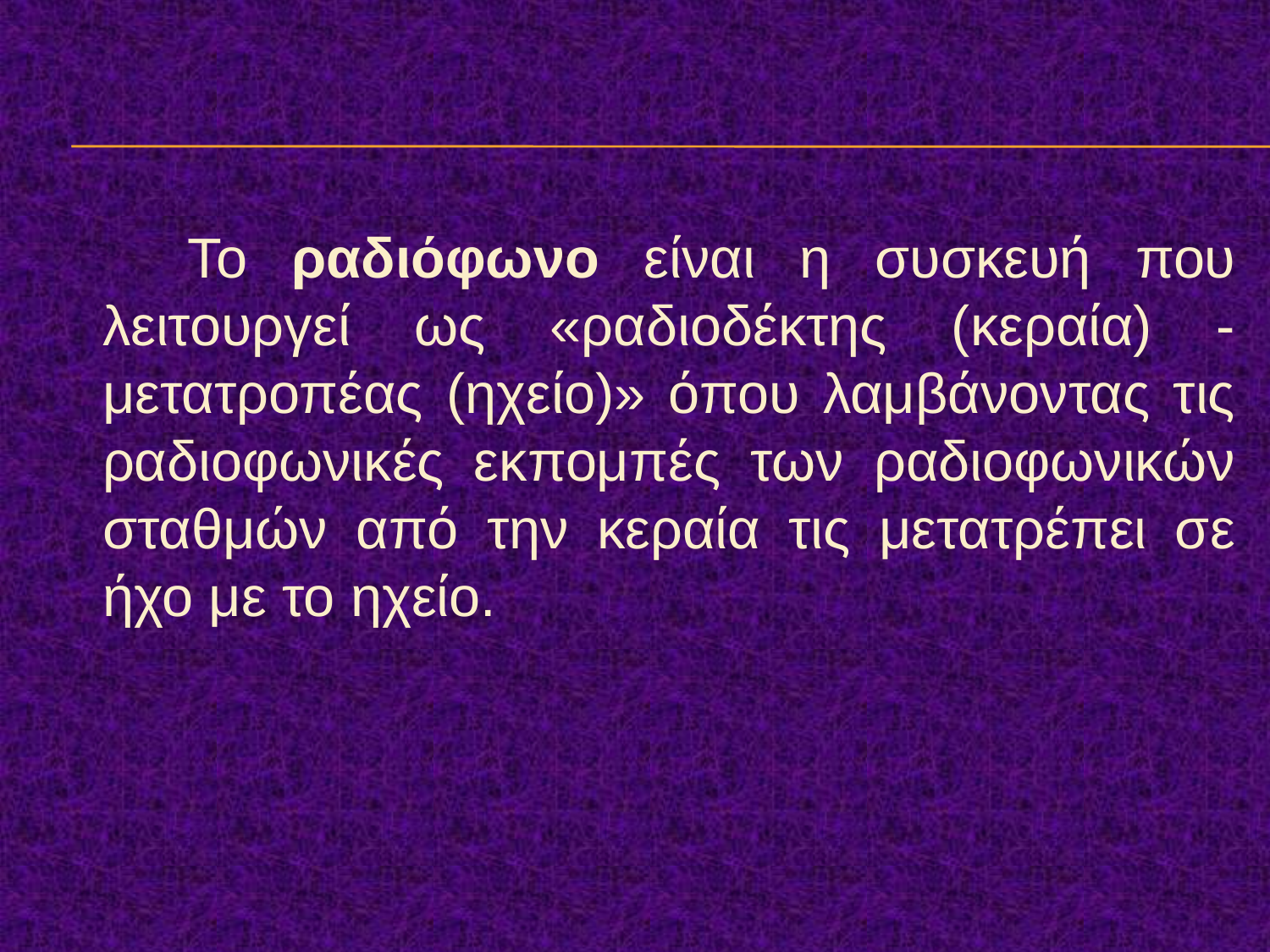

To ραδιόφωνο είναι η συσκευή που λειτουργεί ως «ραδιοδέκτης (κεραία) - μετατροπέας (ηχείο)» όπου λαμβάνοντας τις ραδιοφωνικές εκπομπές των ραδιοφωνικών σταθμών από την κεραία τις μετατρέπει σε ήχο με το ηχείο.